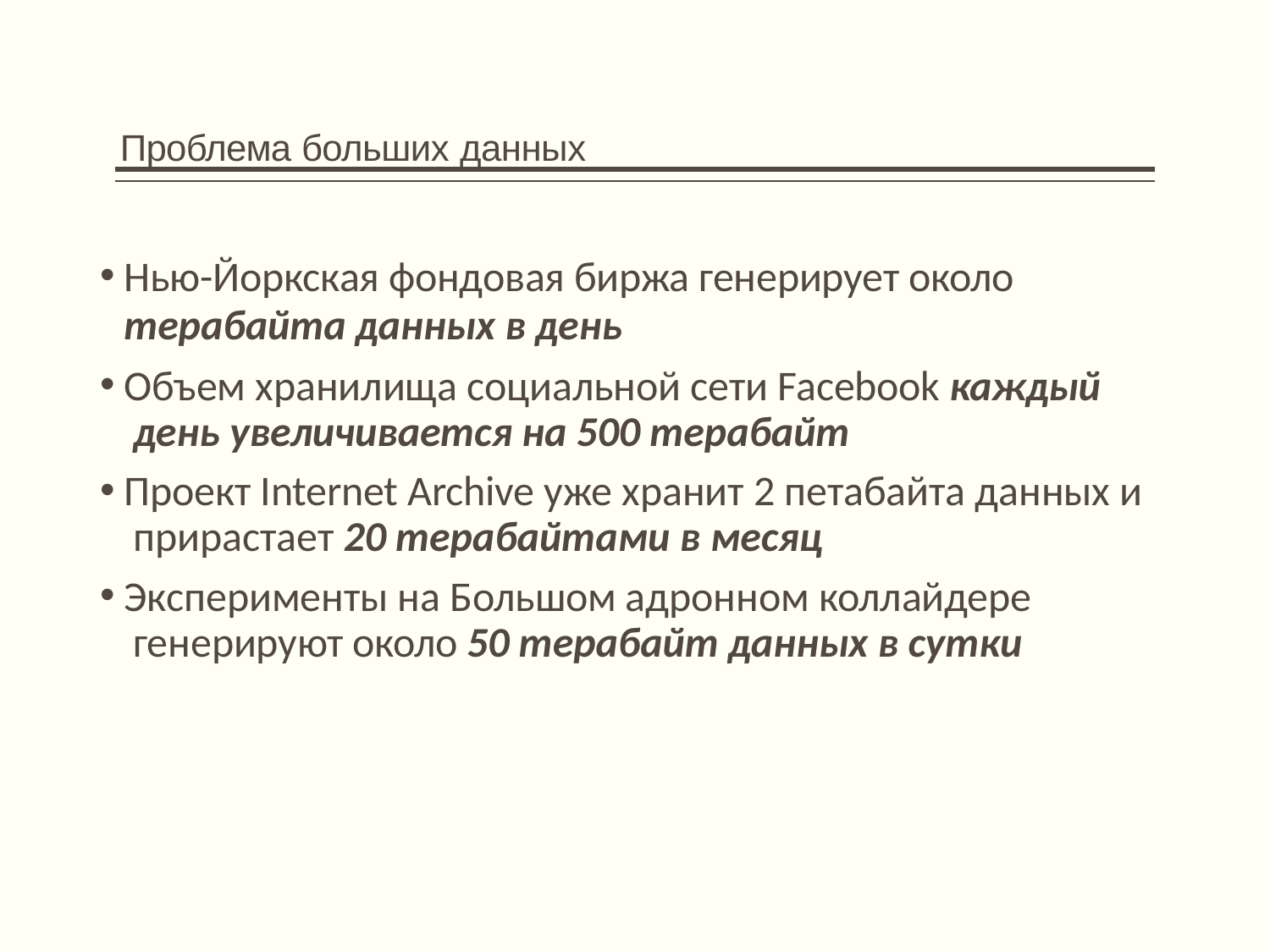

# Проблема больших данных
Нью-Йоркская фондовая биржа генерирует около
терабайта данных в день
Объем хранилища социальной сети Facebook каждый  день увеличивается на 500 терабайт
Проект Internet Archive уже хранит 2 петабайта данных и  прирастает 20 терабайтами в месяц
Эксперименты на Большом адронном коллайдере  генерируют около 50 терабайт данных в сутки